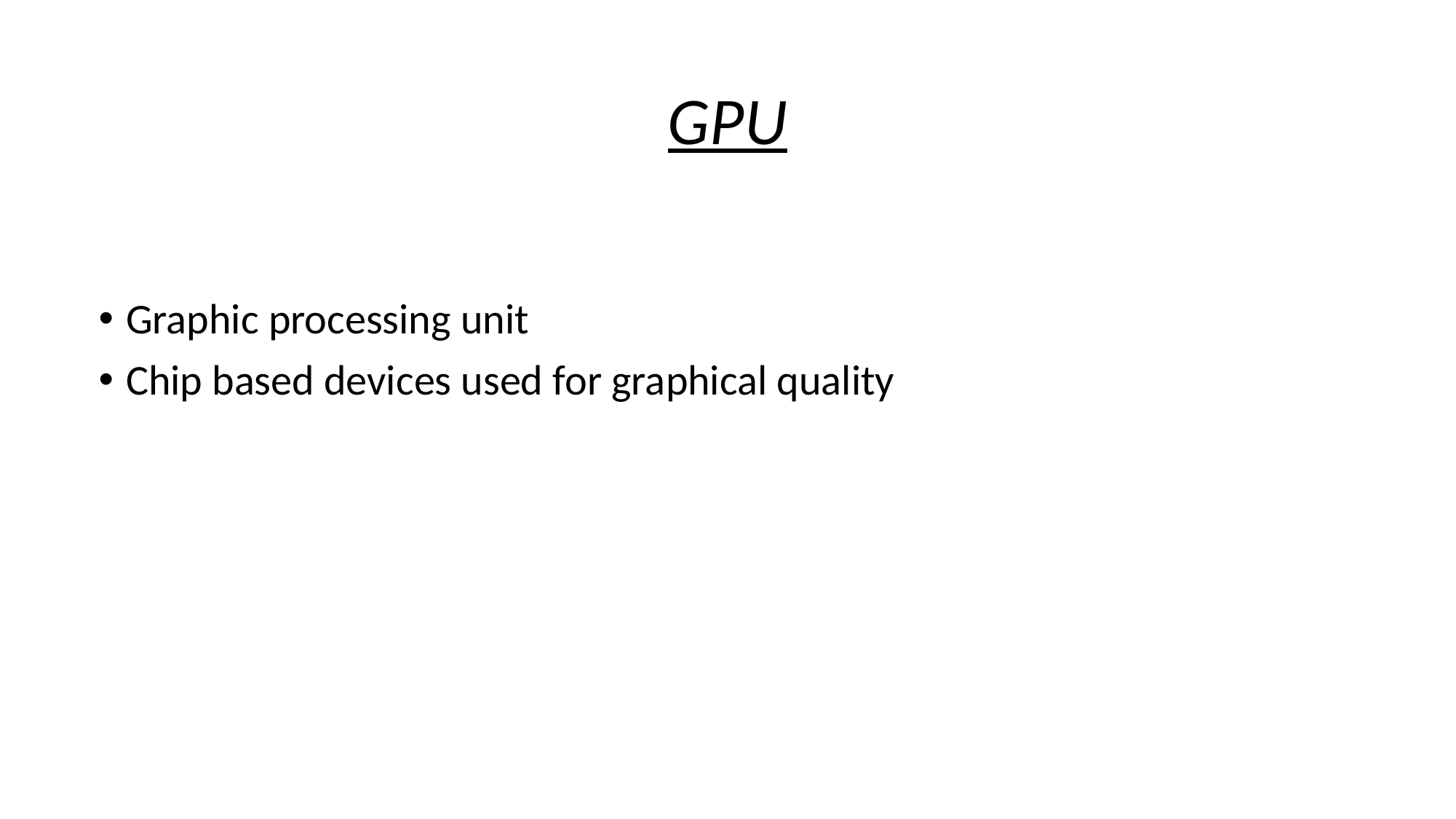

# GPU
Graphic processing unit
Chip based devices used for graphical quality